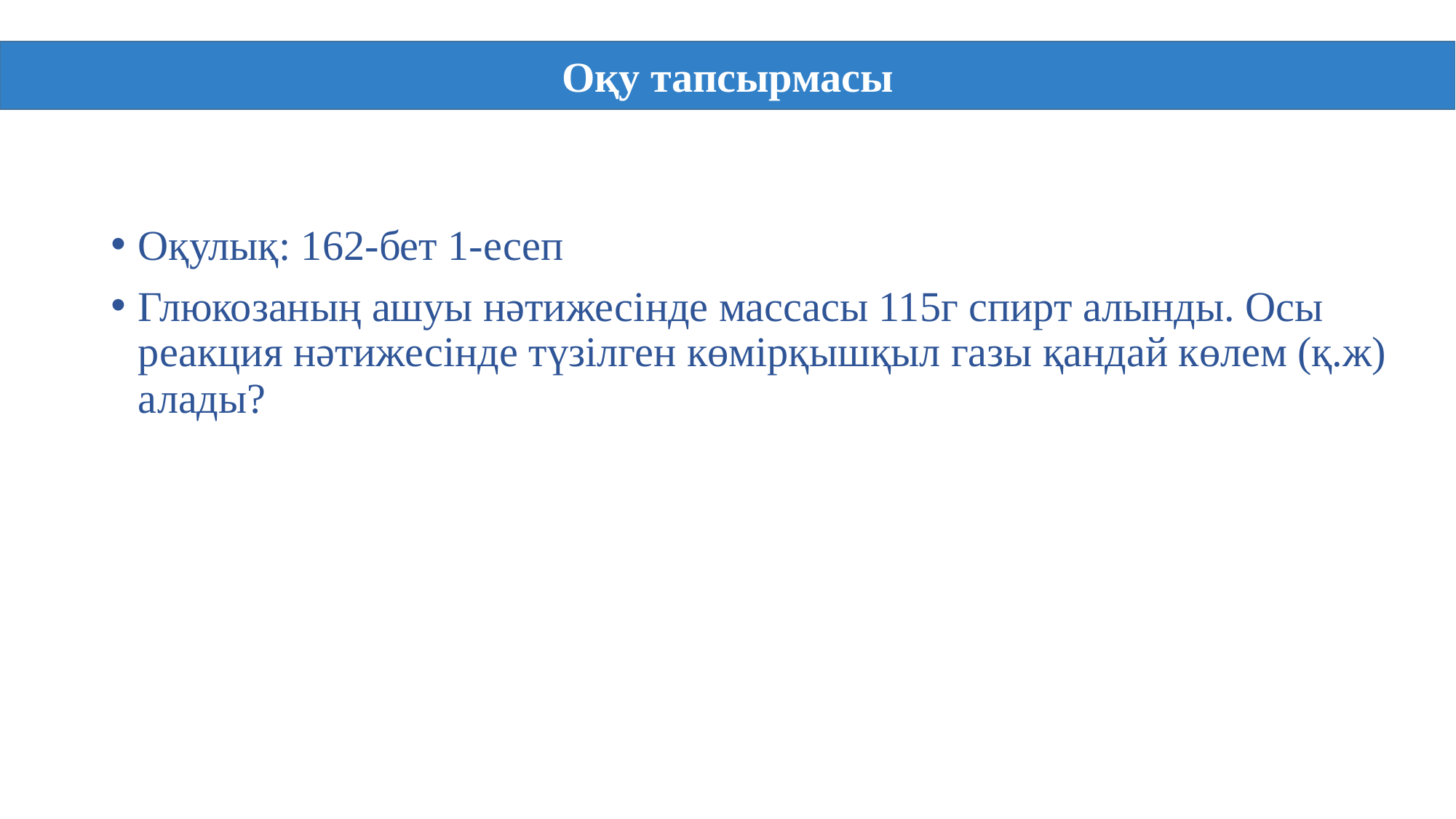

Оқу тапсырмасы
Оқулық: 162-бет 1-есеп
Глюкозаның ашуы нәтижесінде массасы 115г спирт алынды. Осы реакция нәтижесінде түзілген көмірқышқыл газы қандай көлем (қ.ж) алады?